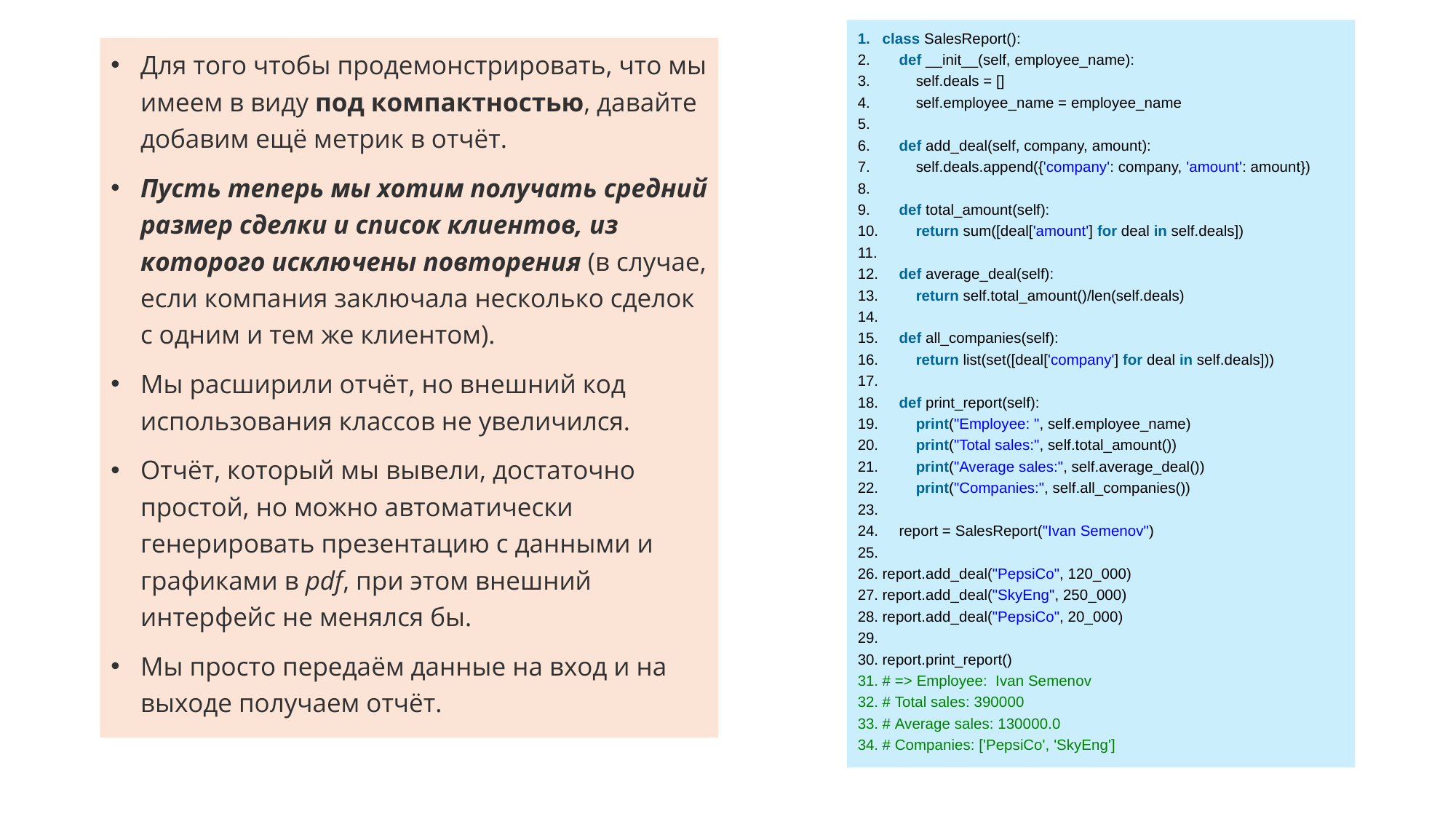

class SalesReport():
    def __init__(self, employee_name):
        self.deals = []
        self.employee_name = employee_name

    def add_deal(self, company, amount):
        self.deals.append({'company': company, 'amount': amount})

    def total_amount(self):
        return sum([deal['amount'] for deal in self.deals])

    def average_deal(self):
        return self.total_amount()/len(self.deals)

    def all_companies(self):
        return list(set([deal['company'] for deal in self.deals]))

    def print_report(self):
        print("Employee: ", self.employee_name)
        print("Total sales:", self.total_amount())
        print("Average sales:", self.average_deal())
        print("Companies:", self.all_companies())

    report = SalesReport("Ivan Semenov")

report.add_deal("PepsiCo", 120_000)
report.add_deal("SkyEng", 250_000)
report.add_deal("PepsiCo", 20_000)

report.print_report()
# => Employee:  Ivan Semenov
# Total sales: 390000
# Average sales: 130000.0
# Companies: ['PepsiCo', 'SkyEng']
Для того чтобы продемонстрировать, что мы имеем в виду под компактностью, давайте добавим ещё метрик в отчёт.
Пусть теперь мы хотим получать средний размер сделки и список клиентов, из которого исключены повторения (в случае, если компания заключала несколько сделок с одним и тем же клиентом).
Мы расширили отчёт, но внешний код использования классов не увеличился.
Отчёт, который мы вывели, достаточно простой, но можно автоматически генерировать презентацию с данными и графиками в pdf, при этом внешний интерфейс не менялся бы.
Мы просто передаём данные на вход и на выходе получаем отчёт.